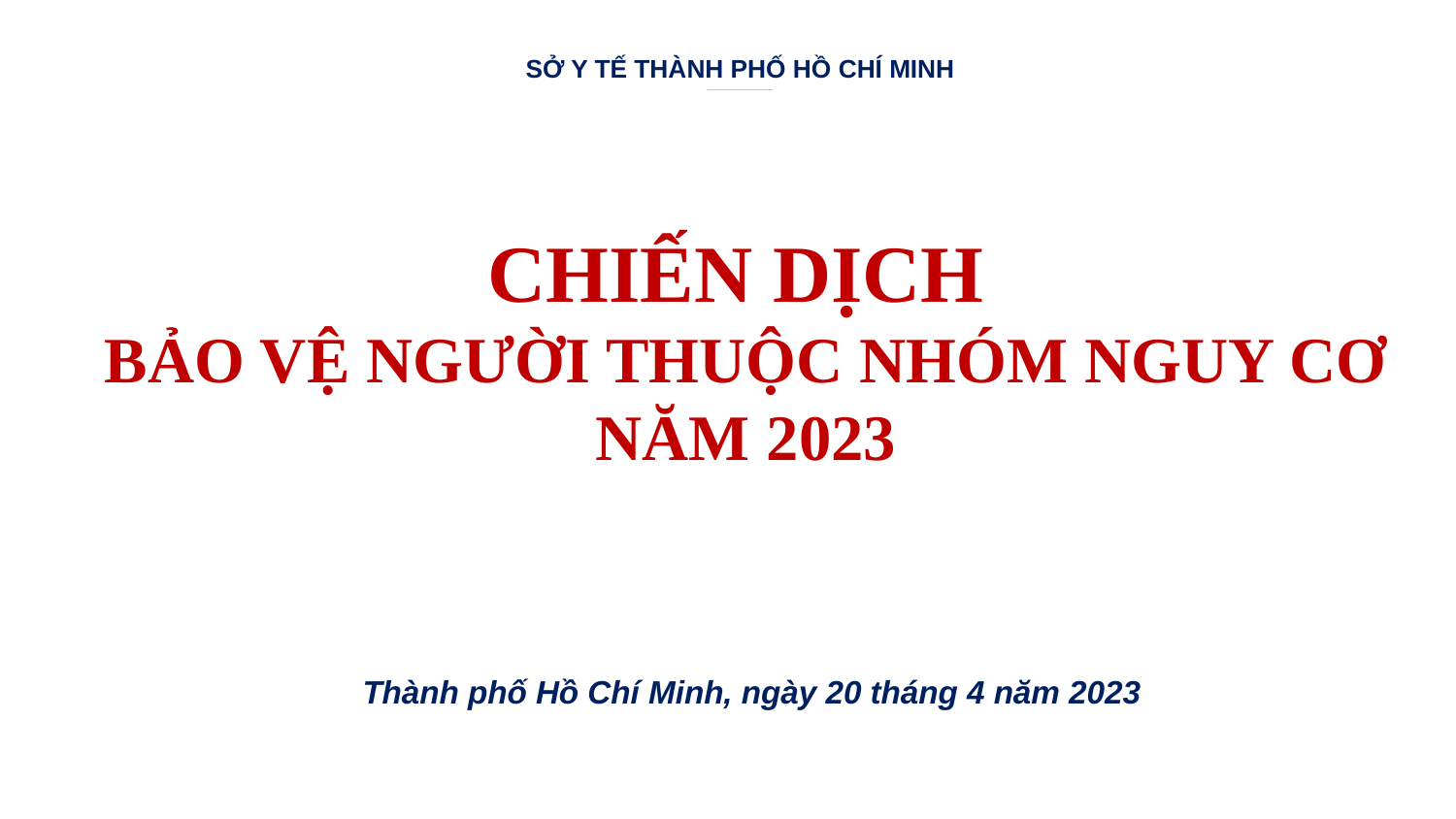

SỞ Y TẾ THÀNH PHỐ HỒ CHÍ MINH
_____________________
# CHIẾN DỊCH BẢO VỆ NGƯỜI THUỘC NHÓM NGUY CƠ NĂM 2023
Thành phố Hồ Chí Minh, ngày 20 tháng 4 năm 2023